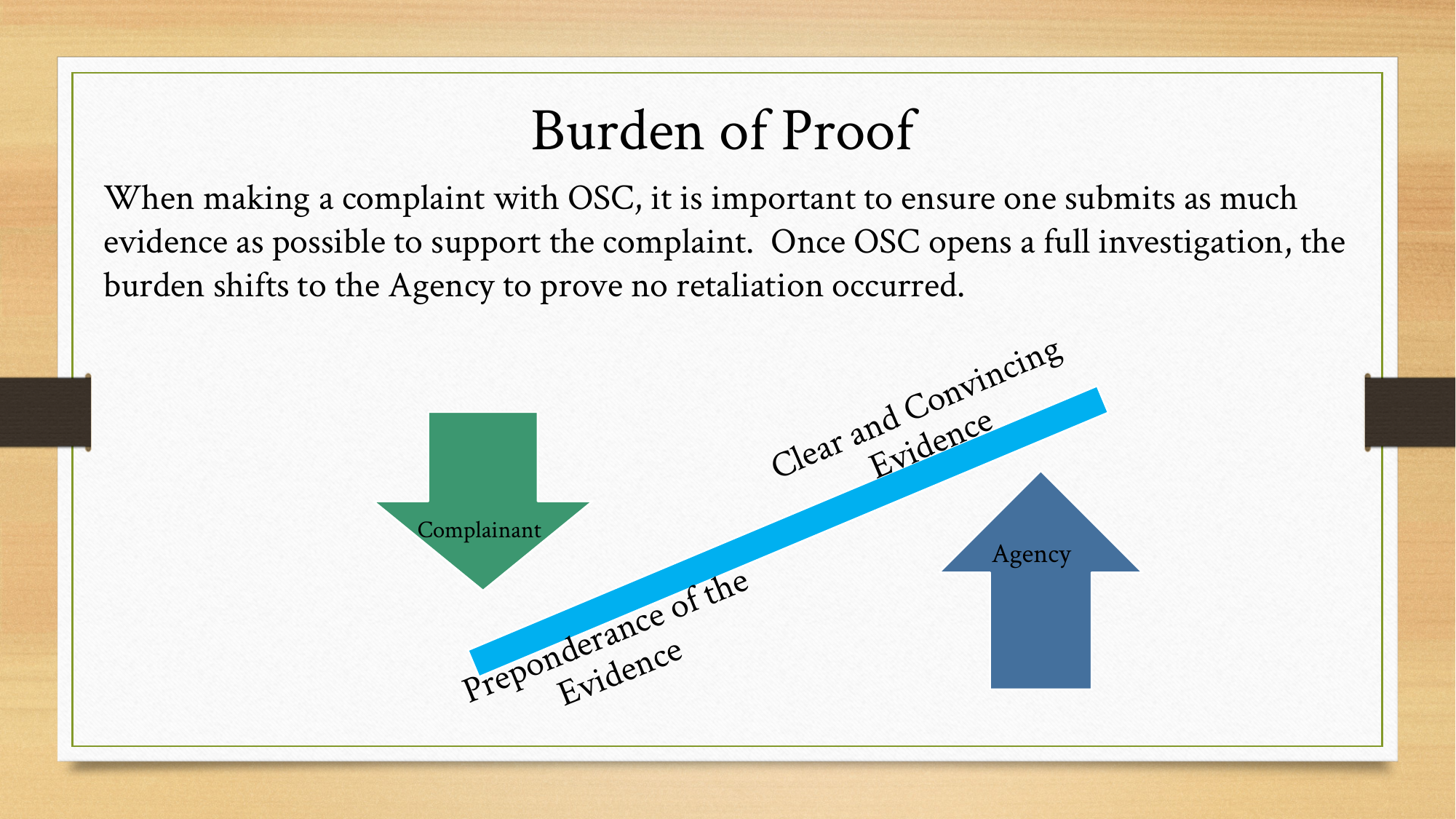

# Burden of Proof
When making a complaint with OSC, it is important to ensure one submits as much evidence as possible to support the complaint.  Once OSC opens a full investigation, the burden shifts to the Agency to prove no retaliation occurred.
Clear and Convincing Evidence
Preponderance of the Evidence
Complainant
Agency